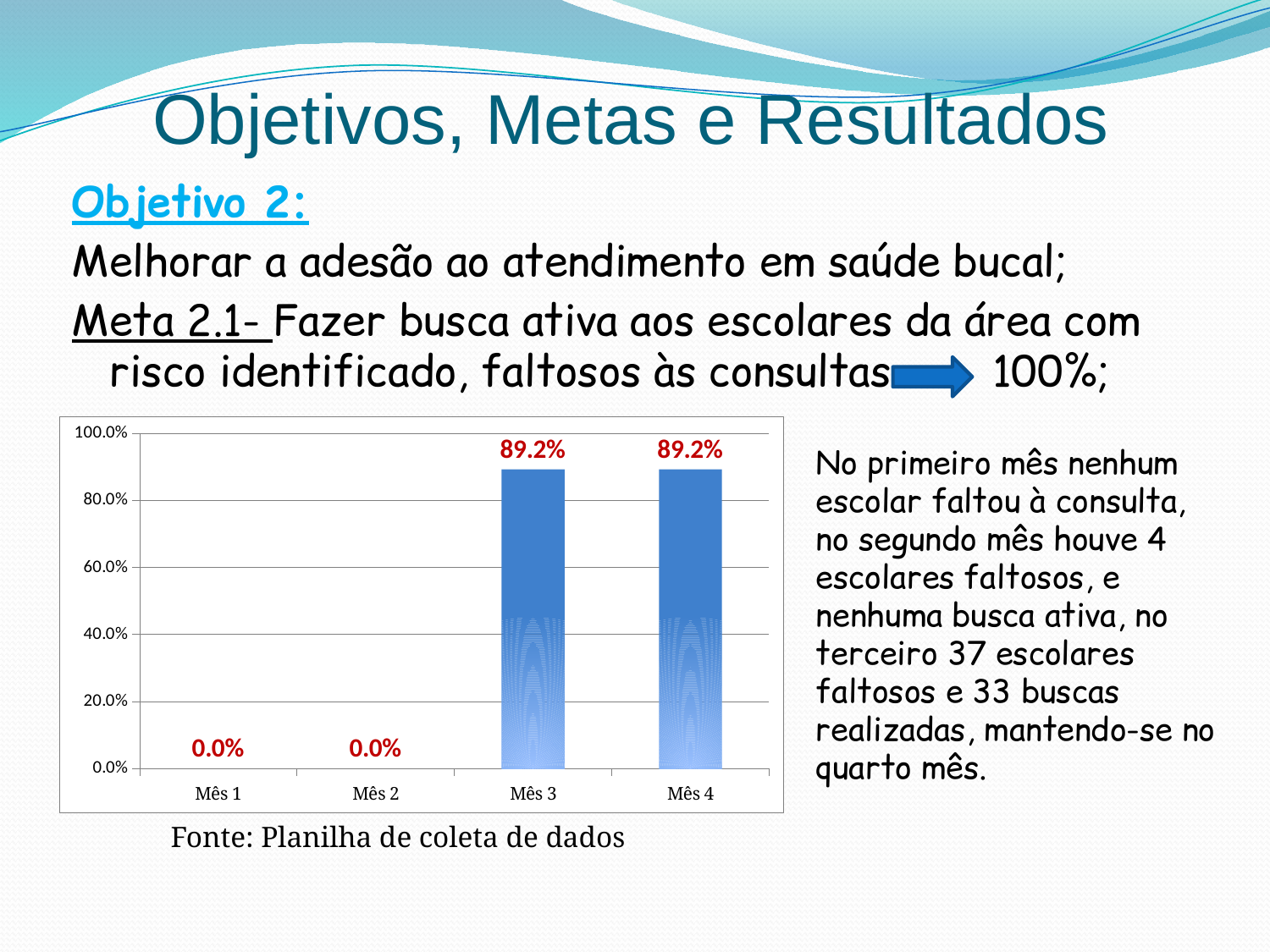

# Objetivos, Metas e Resultados
Objetivo 2:
Melhorar a adesão ao atendimento em saúde bucal;
Meta 2.1- Fazer busca ativa aos escolares da área com risco identificado, faltosos às consultas        100%;

### Chart

| Category | Proporção de buscas realizadas aos escolares moradores da área de abrangência da unidade de saúde |
|---|---|
| Mês 1 | 0.0 |
| Mês 2 | 0.0 |
| Mês 3 | 0.891891891891894 |
| Mês 4 | 0.891891891891894 |
No primeiro mês nenhum escolar faltou à consulta, no segundo mês houve 4 escolares faltosos, e nenhuma busca ativa, no terceiro 37 escolares faltosos e 33 buscas realizadas, mantendo-se no quarto mês.

Fonte: Planilha de coleta de dados